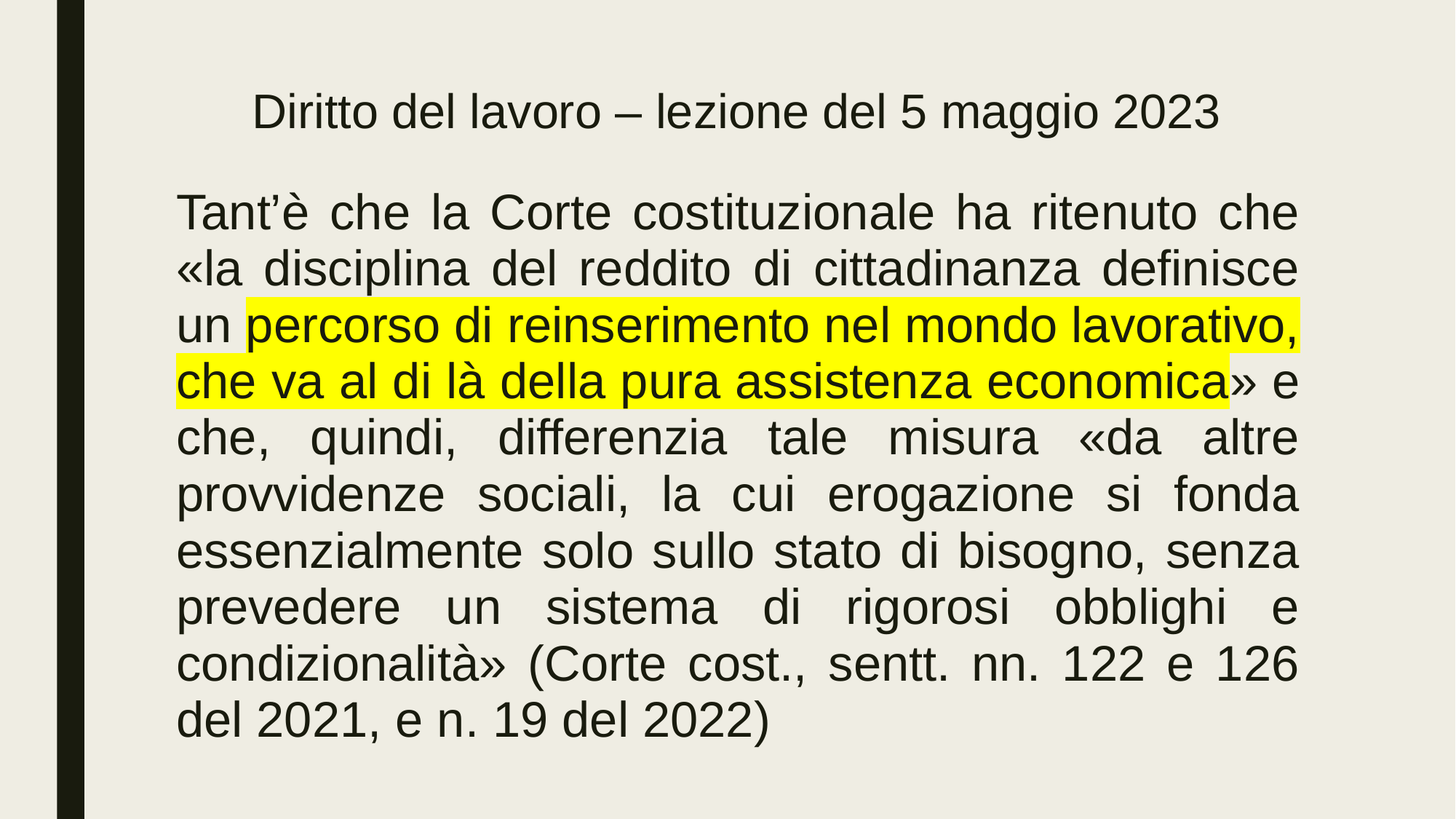

# Diritto del lavoro – lezione del 5 maggio 2023
Tant’è che la Corte costituzionale ha ritenuto che «la disciplina del reddito di cittadinanza definisce un percorso di reinserimento nel mondo lavorativo, che va al di là della pura assistenza economica» e che, quindi, differenzia tale misura «da altre provvidenze sociali, la cui erogazione si fonda essenzialmente solo sullo stato di bisogno, senza prevedere un sistema di rigorosi obblighi e condizionalità» (Corte cost., sentt. nn. 122 e 126 del 2021, e n. 19 del 2022)